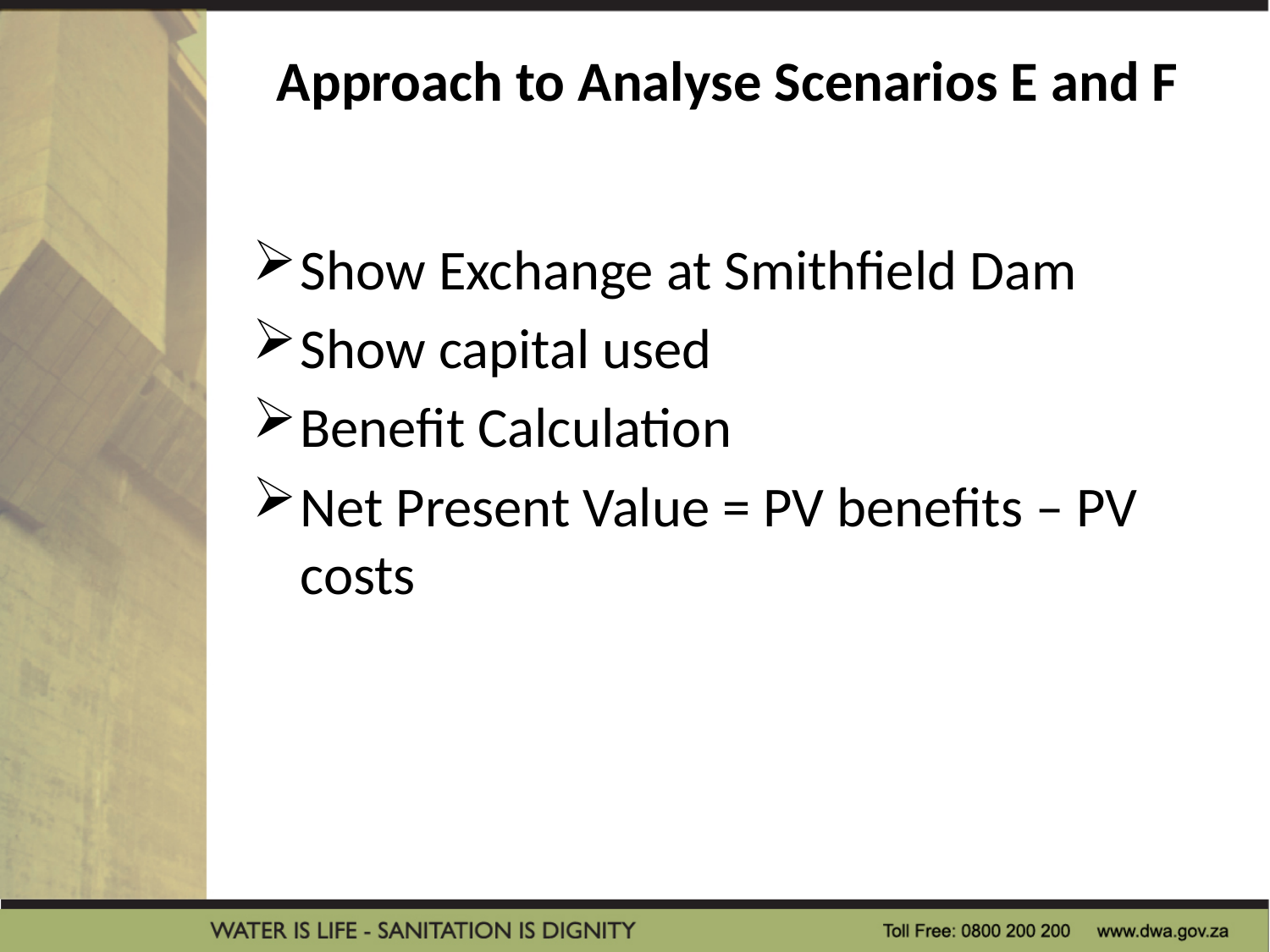

# Approach to Analyse Scenarios E and F
Show Exchange at Smithfield Dam
Show capital used
Benefit Calculation
Net Present Value = PV benefits – PV costs